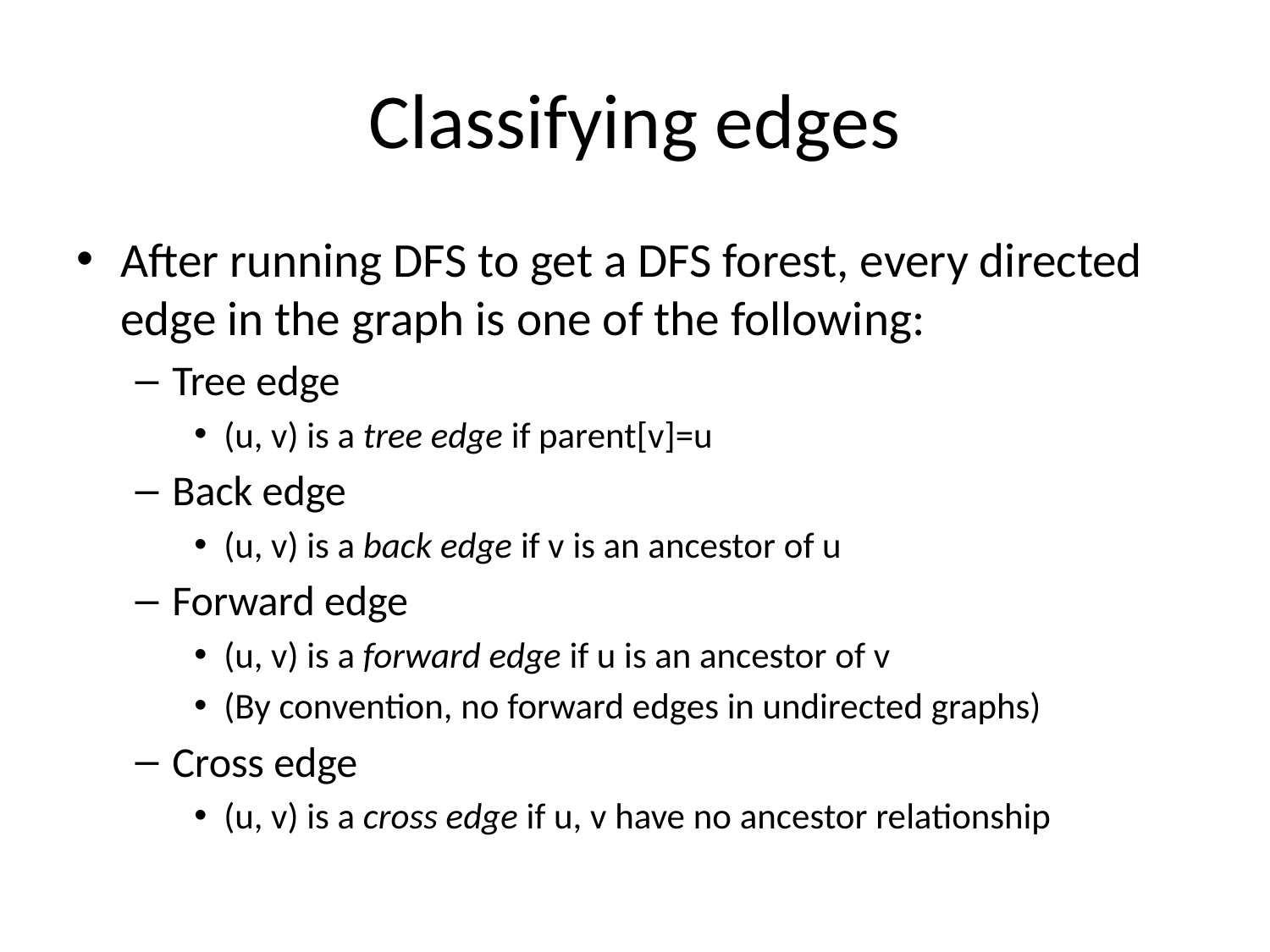

# Classifying edges
After running DFS to get a DFS forest, every directed edge in the graph is one of the following:
Tree edge
(u, v) is a tree edge if parent[v]=u
Back edge
(u, v) is a back edge if v is an ancestor of u
Forward edge
(u, v) is a forward edge if u is an ancestor of v
(By convention, no forward edges in undirected graphs)
Cross edge
(u, v) is a cross edge if u, v have no ancestor relationship